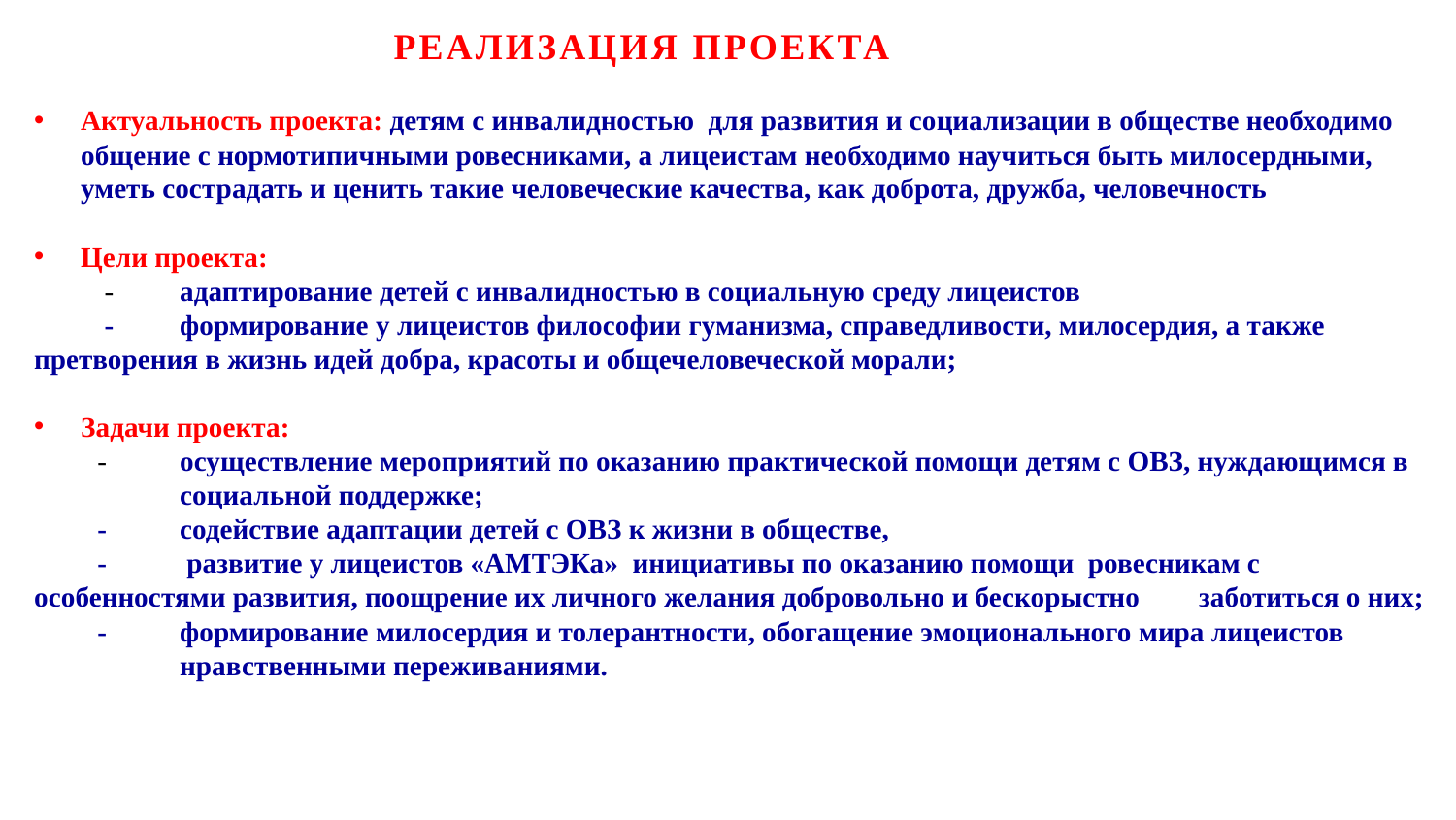

Реализация проекта
Актуальность проекта: детям с инвалидностью  для развития и социализации в обществе необходимо общение с нормотипичными ровесниками, а лицеистам необходимо научиться быть милосердными, уметь сострадать и ценить такие человеческие качества, как доброта, дружба, человечность

Цели проекта:
          - 	адаптирование детей с инвалидностью в социальную среду лицеистов
          - 	формирование у лицеистов философии гуманизма, справедливости, милосердия, а также  	претворения в жизнь идей добра, красоты и общечеловеческой морали;

Задачи проекта:
         - 	осуществление мероприятий по оказанию практической помощи детям с ОВЗ, нуждающимся в 	социальной поддержке;
         - 	содействие адаптации детей с ОВЗ к жизни в обществе,
         -	 развитие у лицеистов «АМТЭКа»  инициативы по оказанию помощи  ровесникам с 	особенностями развития, поощрение их личного желания добровольно и бескорыстно 	заботиться о них;
         - 	формирование милосердия и толерантности, обогащение эмоционального мира лицеистов 	нравственными переживаниями.